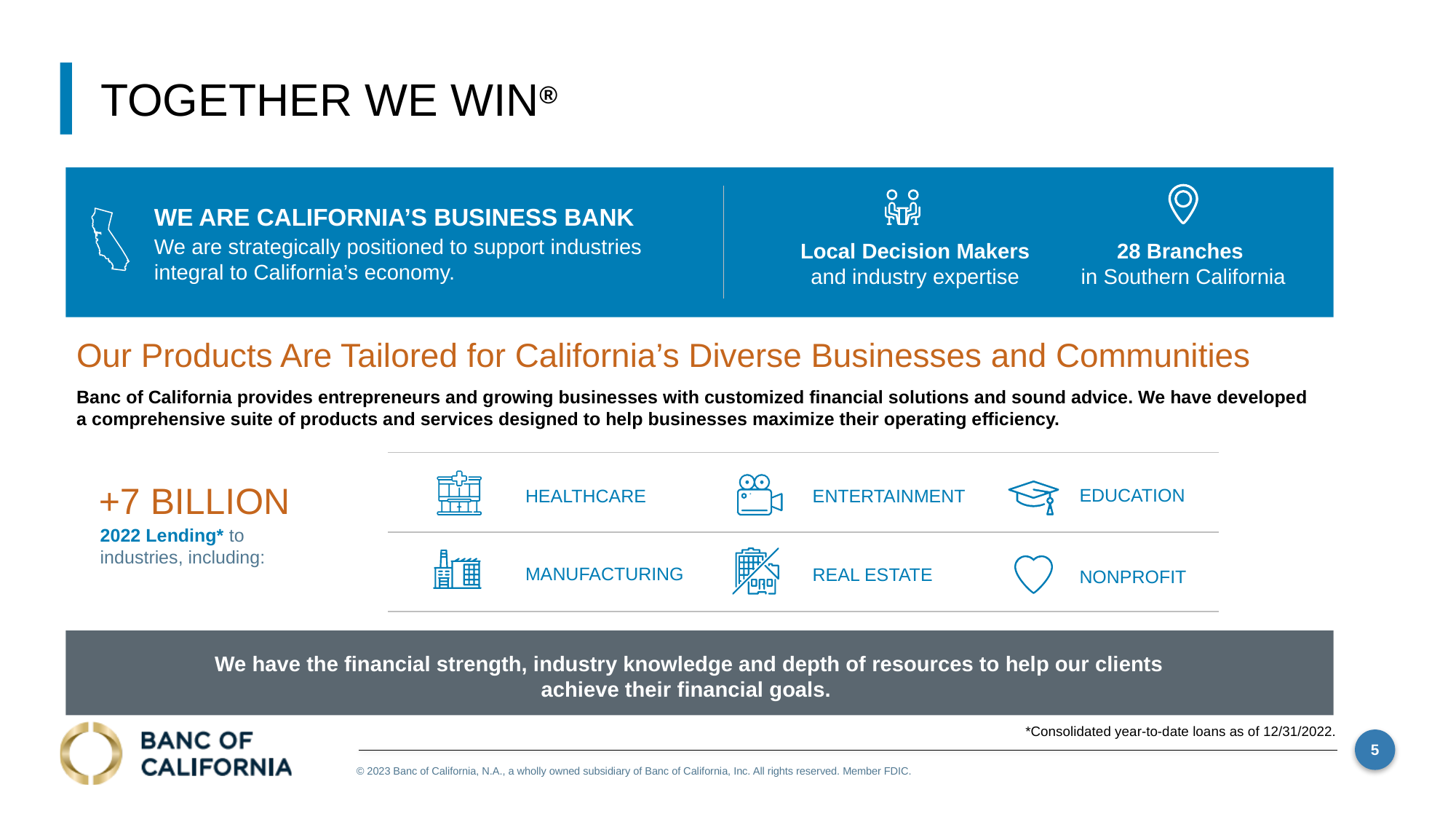

TOGETHER WE WIN®

WE ARE CALIFORNIA’S BUSINESS BANK

We are strategically positioned to support industries integral to California’s economy.
Local Decision Makers and industry expertise
28 Branches
in Southern California
Our Products Are Tailored for California’s Diverse Businesses and Communities
Banc of California provides entrepreneurs and growing businesses with customized financial solutions and sound advice. We have developed a comprehensive suite of products and services designed to help businesses maximize their operating efficiency.

+7 BILLION

EDUCATION
HEALTHCARE
ENTERTAINMENT

2022 Lending* to industries, including:

MANUFACTURING
REAL ESTATE
NONPROFIT

We have the financial strength, industry knowledge and depth of resources to help our clients achieve their financial goals.
*Consolidated year-to-date loans as of 12/31/2022.